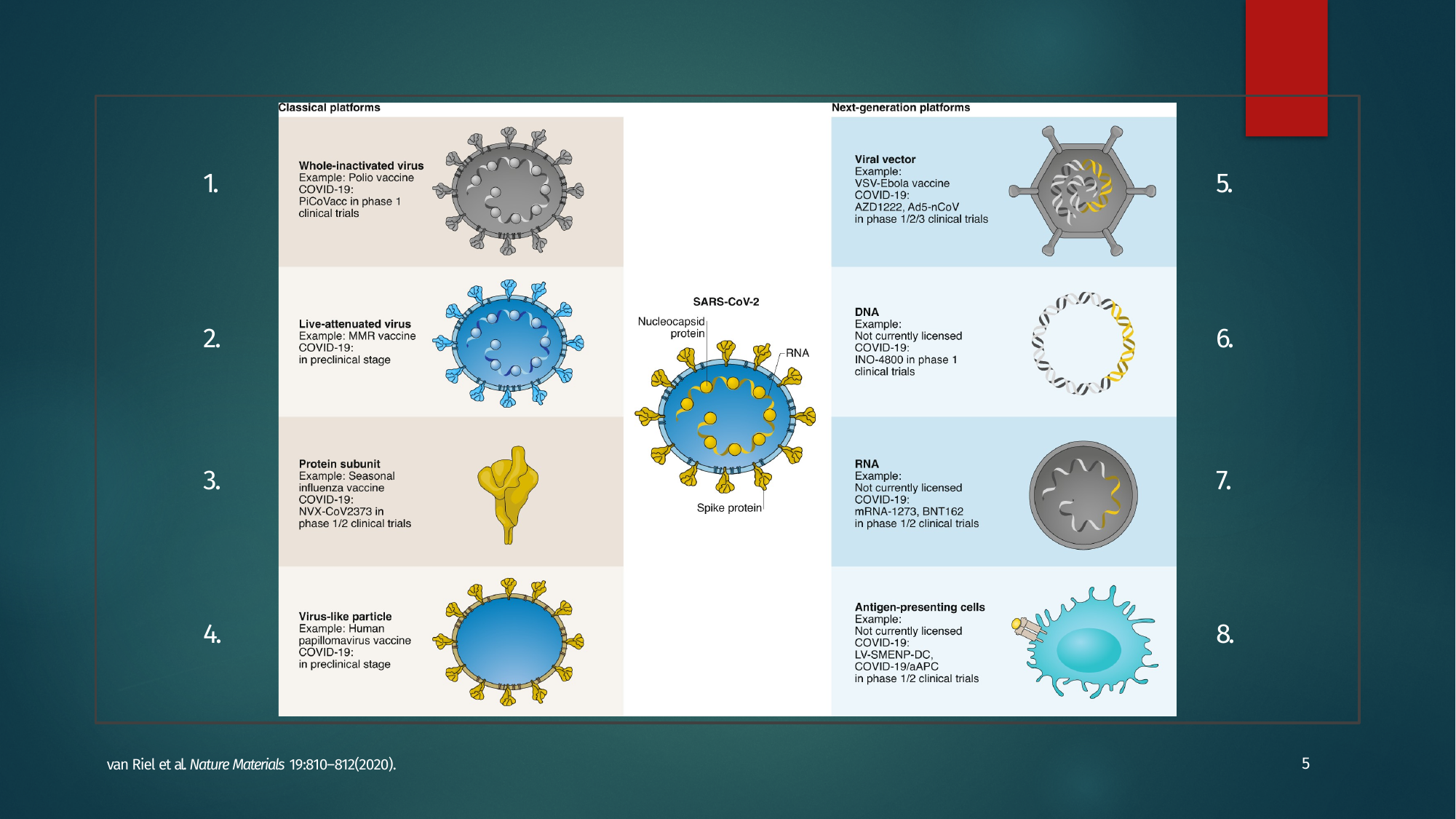

1.
5.
2.
6.
3.
7.
4.
8.
5
van Riel et al. Nature Materials 19:810–812(2020).